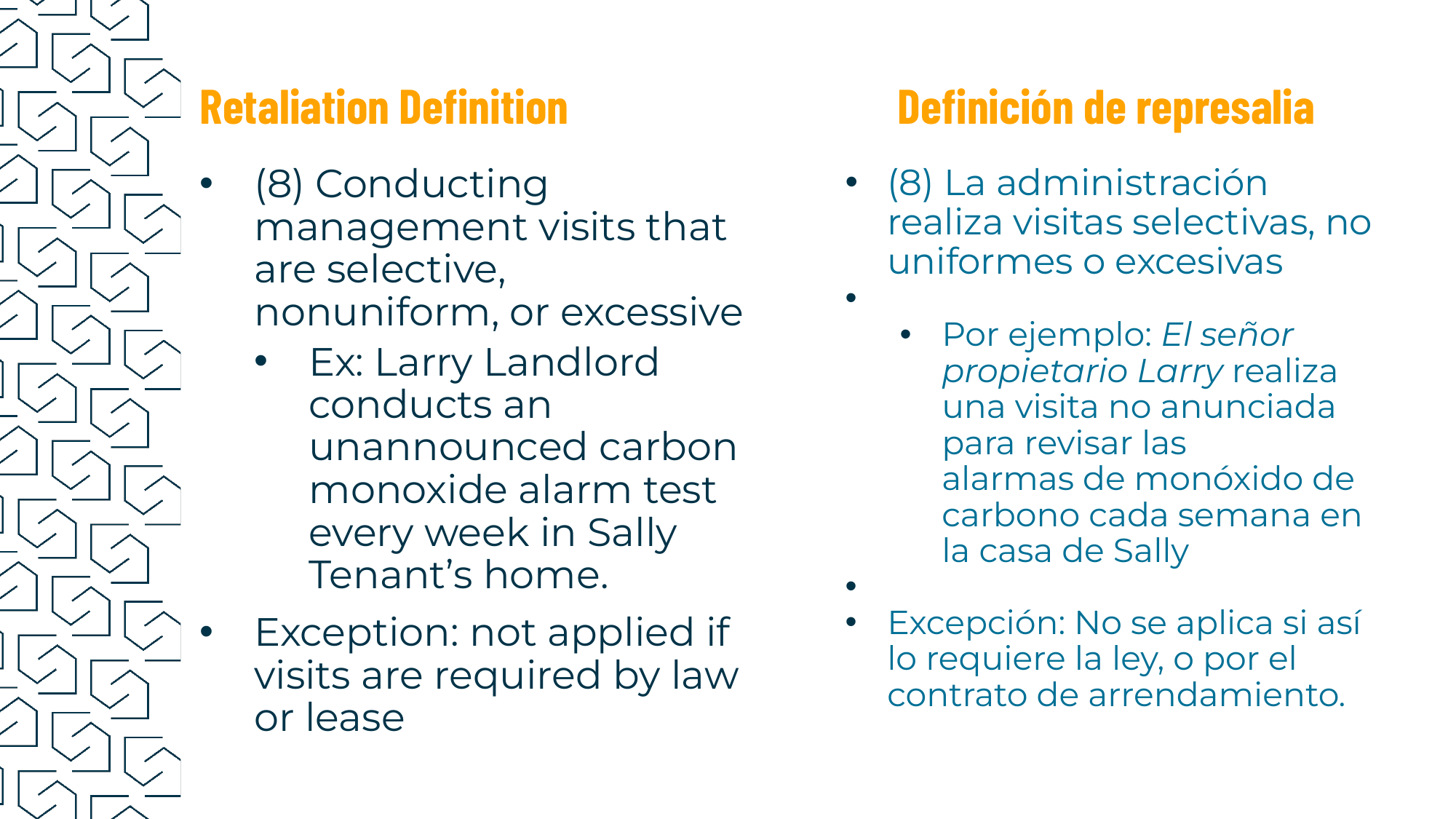

Retaliation Definition
Definición de represalia
(8) Conducting management visits that are selective, nonuniform, or excessive
Ex: Larry Landlord conducts an unannounced carbon monoxide alarm test every week in Sally Tenant’s home.
Exception: not applied if visits are required by law or lease
(8) La administración realiza visitas selectivas, no uniformes o excesivas

Por ejemplo: El señor propietario Larry realiza una visita no anunciada para revisar las alarmas de monóxido de carbono cada semana en la casa de Sally

Excepción: No se aplica si así lo requiere la ley, o por el contrato de arrendamiento.